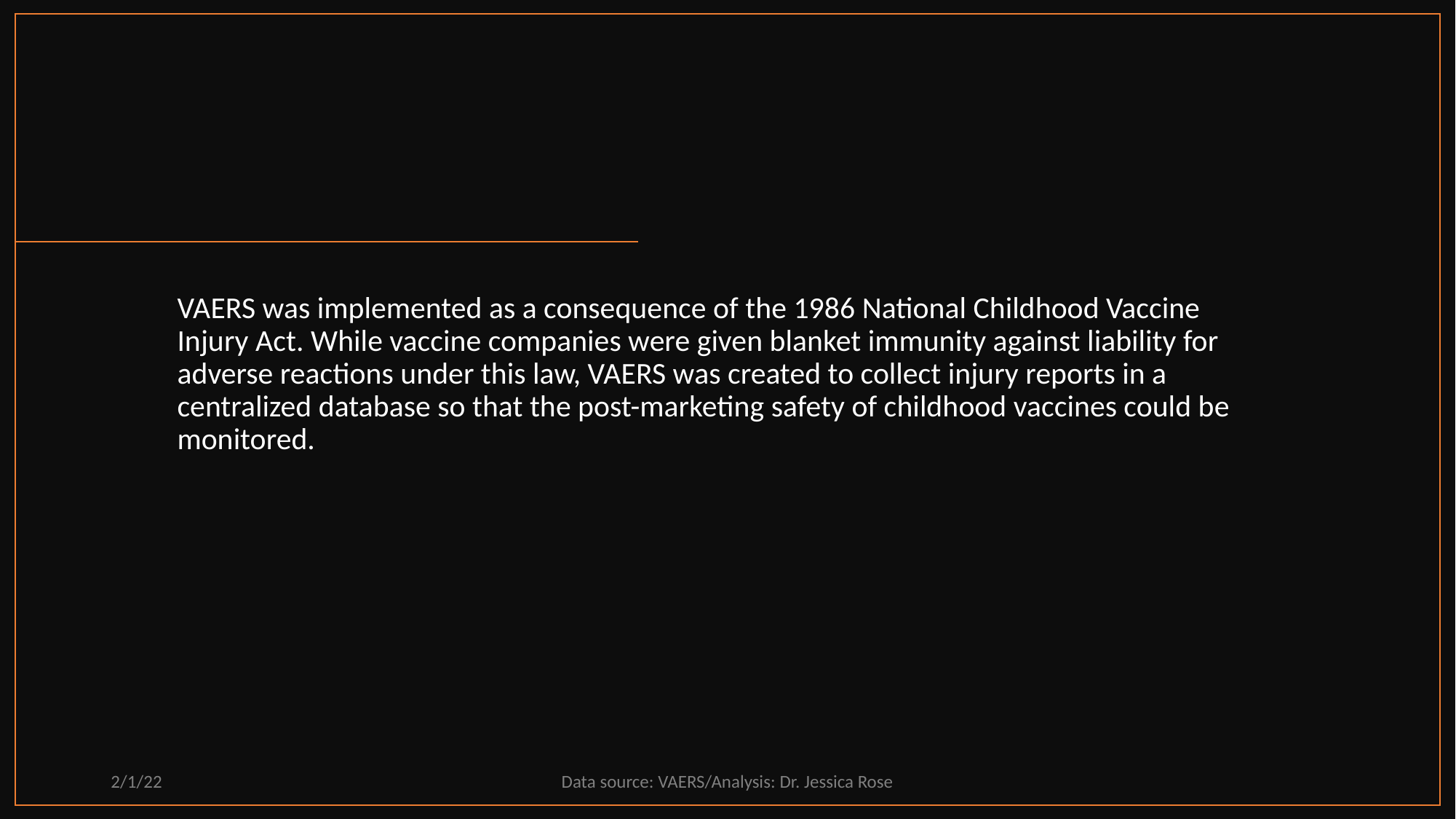

VAERS was implemented as a consequence of the 1986 National Childhood Vaccine Injury Act. While vaccine companies were given blanket immunity against liability for adverse reactions under this law, VAERS was created to collect injury reports in a centralized database so that the post-marketing safety of childhood vaccines could be monitored.
2/1/22
Data source: VAERS/Analysis: Dr. Jessica Rose